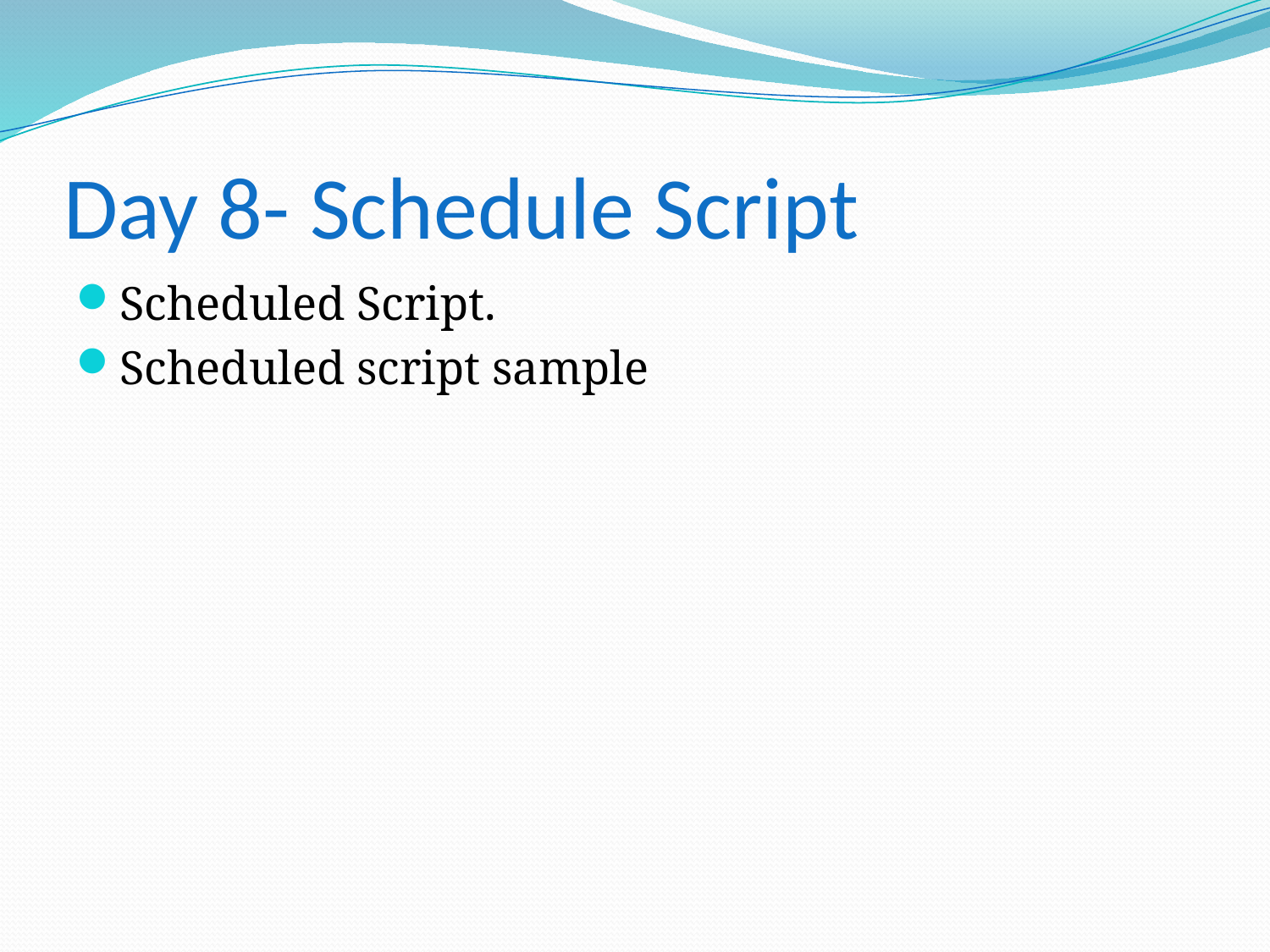

# Day 8- Schedule Script
Scheduled Script.
Scheduled script sample